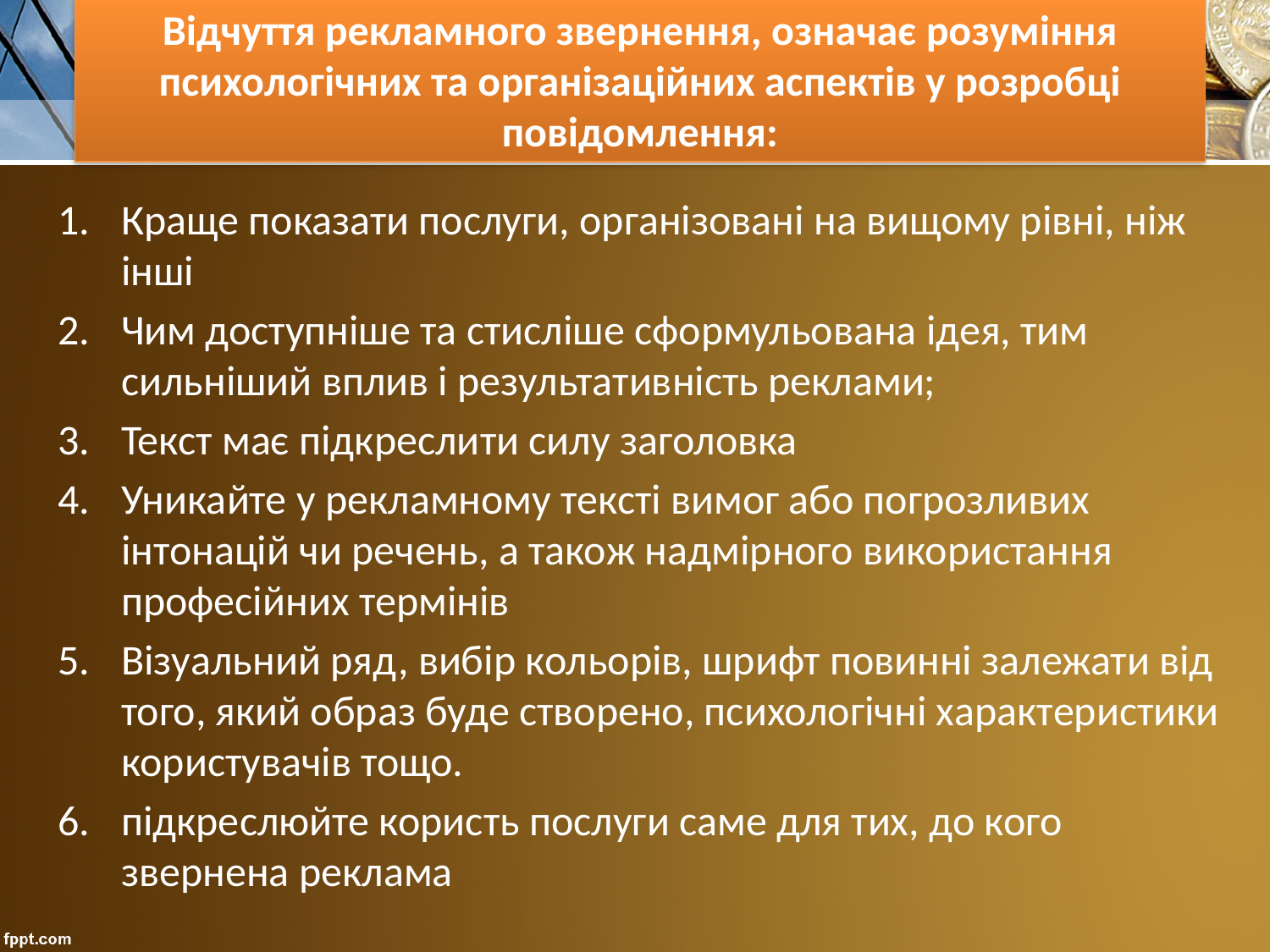

Відчуття рекламного звернення, означає розуміння психологічних та організаційних аспектів у розробці повідомлення:
Краще показати послуги, організовані на вищому рівні, ніж інші
Чим доступніше та стисліше сформульована ідея, тим сильніший вплив і результативність реклами;
Текст має підкреслити силу заголовка
Уникайте у рекламному тексті вимог або погрозливих інтонацій чи речень, а також надмірного використання професійних термінів
Візуальний ряд, вибір кольорів, шрифт повинні залежати від того, який образ буде створено, психологічні характеристики користувачів тощо.
підкреслюйте користь послуги саме для тих, до кого звернена реклама